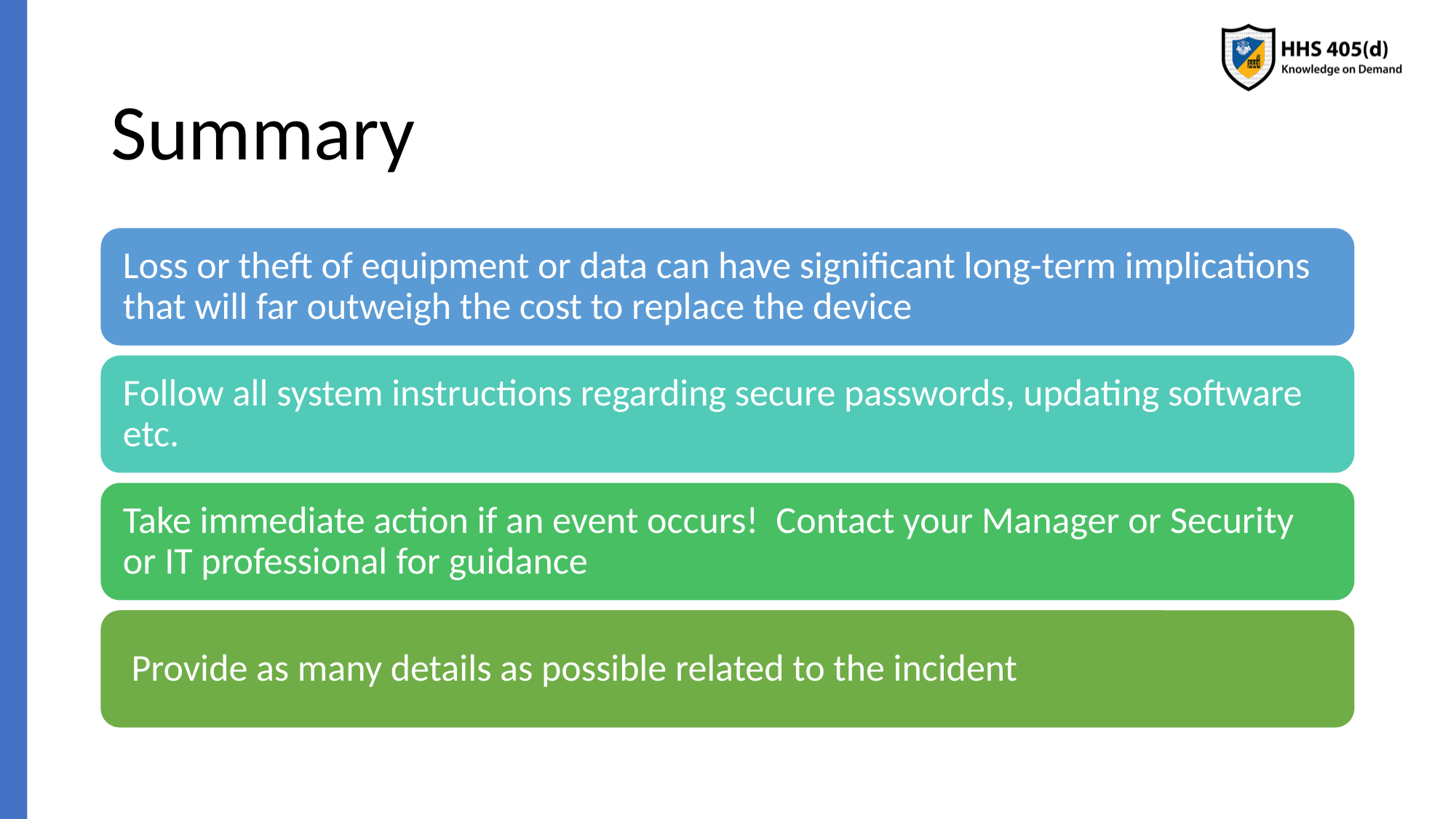

# Summary
Loss or theft of equipment or data can have significant long-term implications that will far outweigh the cost to replace the device
Follow all system instructions regarding secure passwords, updating software etc.
Take immediate action if an event occurs!  Contact your Manager or Security  or IT professional for guidance
 Provide as many details as possible related to the incident